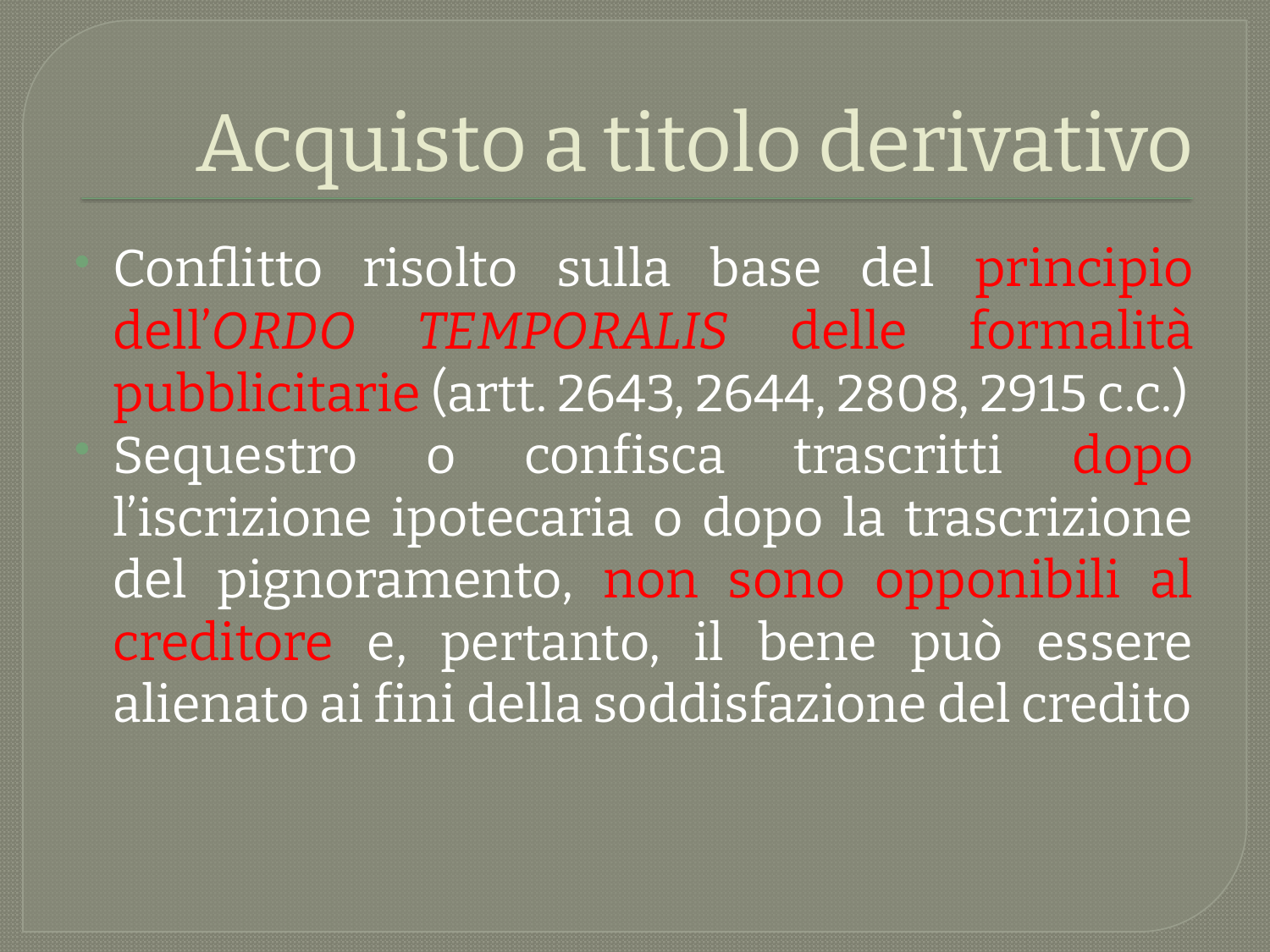

# Acquisto a titolo derivativo
Conflitto risolto sulla base del principio dell’ORDO TEMPORALIS delle formalità pubblicitarie (artt. 2643, 2644, 2808, 2915 c.c.)
Sequestro o confisca trascritti dopo l’iscrizione ipotecaria o dopo la trascrizione del pignoramento, non sono opponibili al creditore e, pertanto, il bene può essere alienato ai fini della soddisfazione del credito